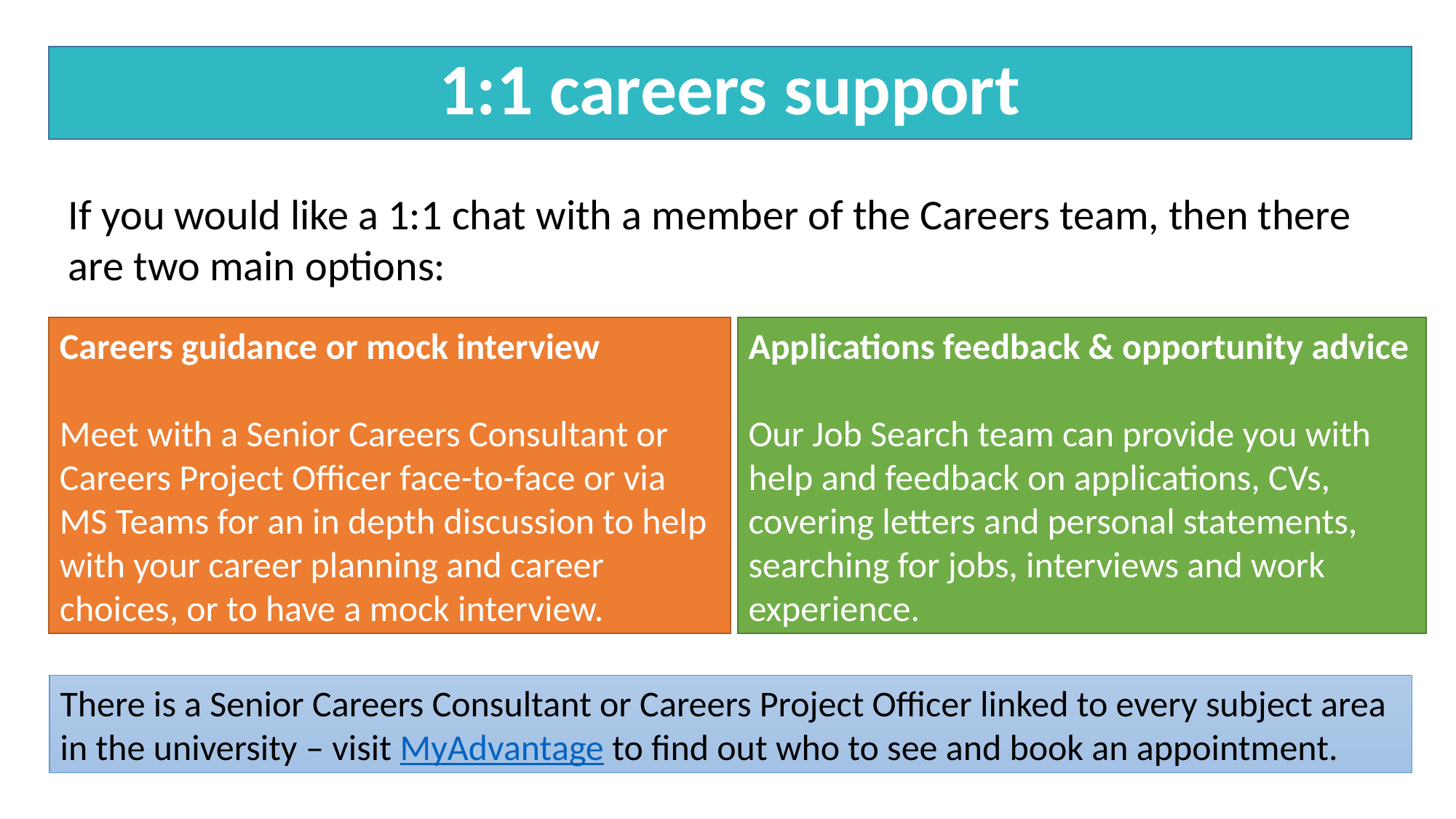

1:1 careers support
If you would like a 1:1 chat with a member of the Careers team, then there are two main options:
Careers guidance or mock interview

Meet with a Senior Careers Consultant or Careers Project Officer face-to-face or via MS Teams for an in depth discussion to help with your career planning and career choices, or to have a mock interview.
Applications feedback & opportunity advice

Our Job Search team can provide you with help and feedback on applications, CVs, covering letters and personal statements, searching for jobs, interviews and work experience.
There is a Senior Careers Consultant or Careers Project Officer linked to every subject area in the university – visit MyAdvantage to find out who to see and book an appointment.